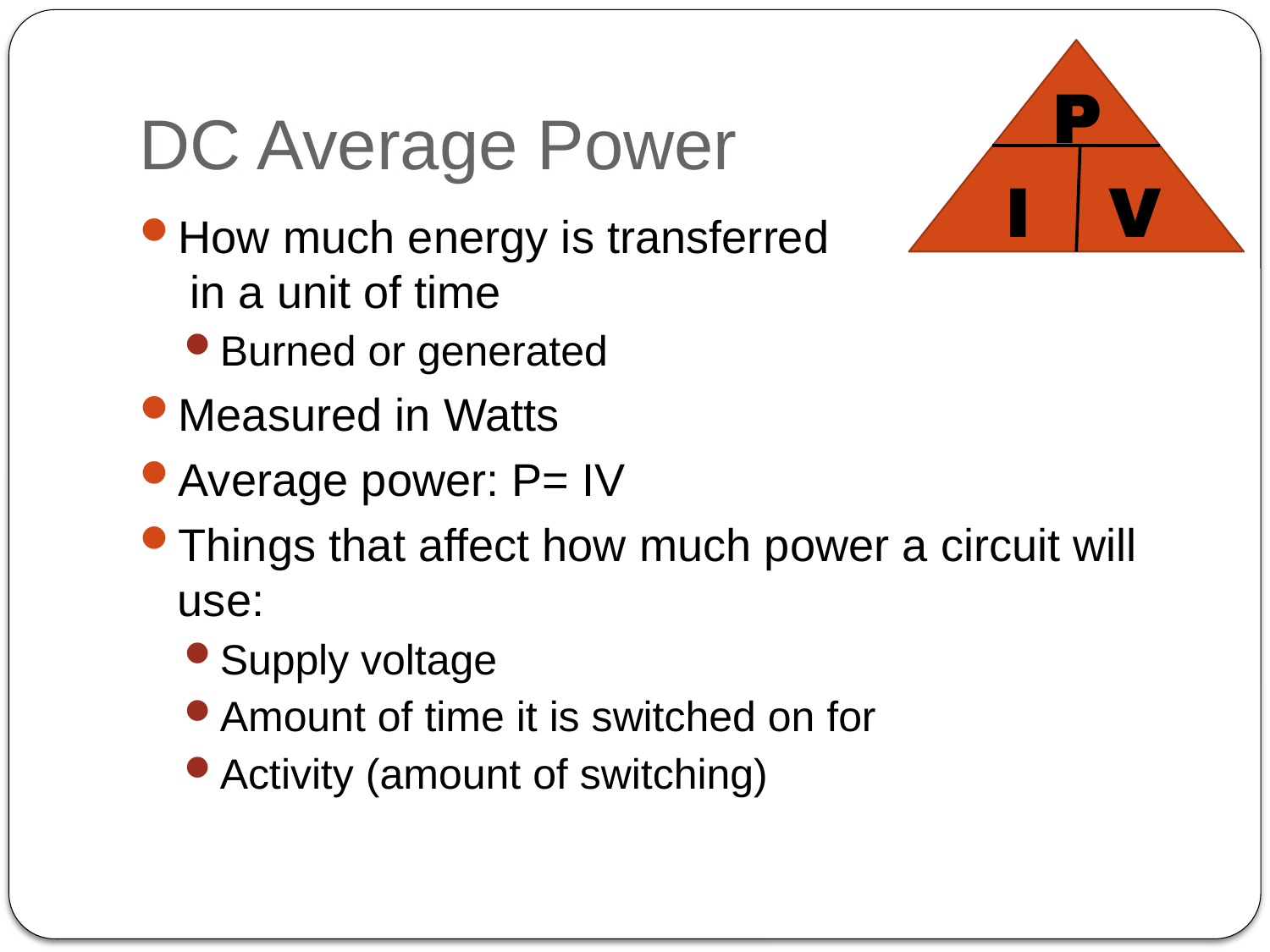

# DC Average Power

P
I
V
How much energy is transferred
 in a unit of time
Burned or generated
Measured in Watts
Average power: P= IV
Things that affect how much power a circuit will use:
Supply voltage
Amount of time it is switched on for
Activity (amount of switching)